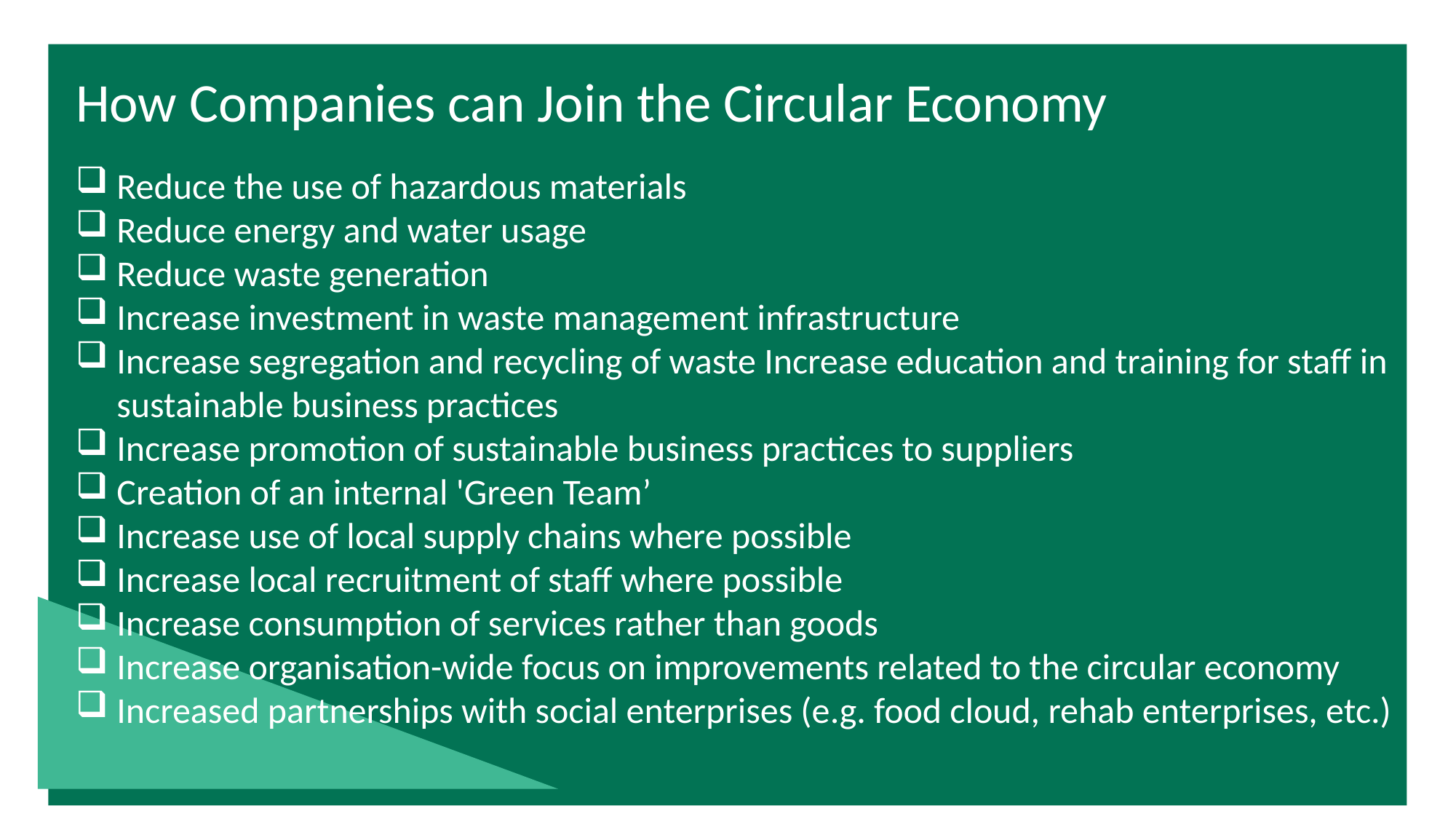

How Companies can Join the Circular Economy
Reduce the use of hazardous materials
Reduce energy and water usage
Reduce waste generation
Increase investment in waste management infrastructure
Increase segregation and recycling of waste Increase education and training for staff in sustainable business practices
Increase promotion of sustainable business practices to suppliers
Creation of an internal 'Green Team’
Increase use of local supply chains where possible
Increase local recruitment of staff where possible
Increase consumption of services rather than goods
Increase organisation-wide focus on improvements related to the circular economy
Increased partnerships with social enterprises (e.g. food cloud, rehab enterprises, etc.)